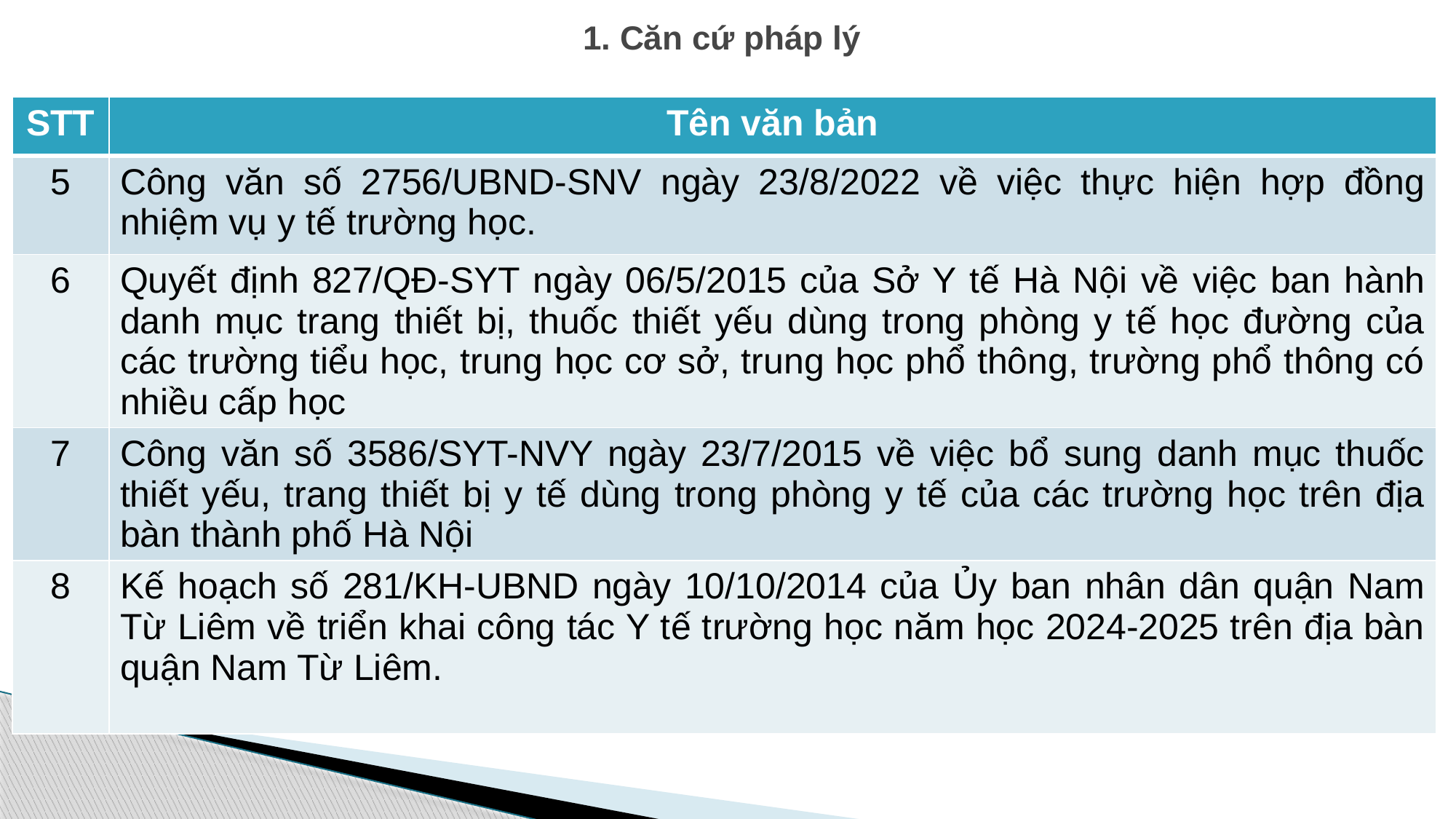

# 1. Căn cứ pháp lý
| STT | Tên văn bản |
| --- | --- |
| 5 | Công văn số 2756/UBND-SNV ngày 23/8/2022 về việc thực hiện hợp đồng nhiệm vụ y tế trường học. |
| 6 | Quyết định 827/QĐ-SYT ngày 06/5/2015 của Sở Y tế Hà Nội về việc ban hành danh mục trang thiết bị, thuốc thiết yếu dùng trong phòng y tế học đường của các trường tiểu học, trung học cơ sở, trung học phổ thông, trường phổ thông có nhiều cấp học |
| 7 | Công văn số 3586/SYT-NVY ngày 23/7/2015 về việc bổ sung danh mục thuốc thiết yếu, trang thiết bị y tế dùng trong phòng y tế của các trường học trên địa bàn thành phố Hà Nội |
| 8 | Kế hoạch số 281/KH-UBND ngày 10/10/2014 của Ủy ban nhân dân quận Nam Từ Liêm về triển khai công tác Y tế trường học năm học 2024-2025 trên địa bàn quận Nam Từ Liêm. |